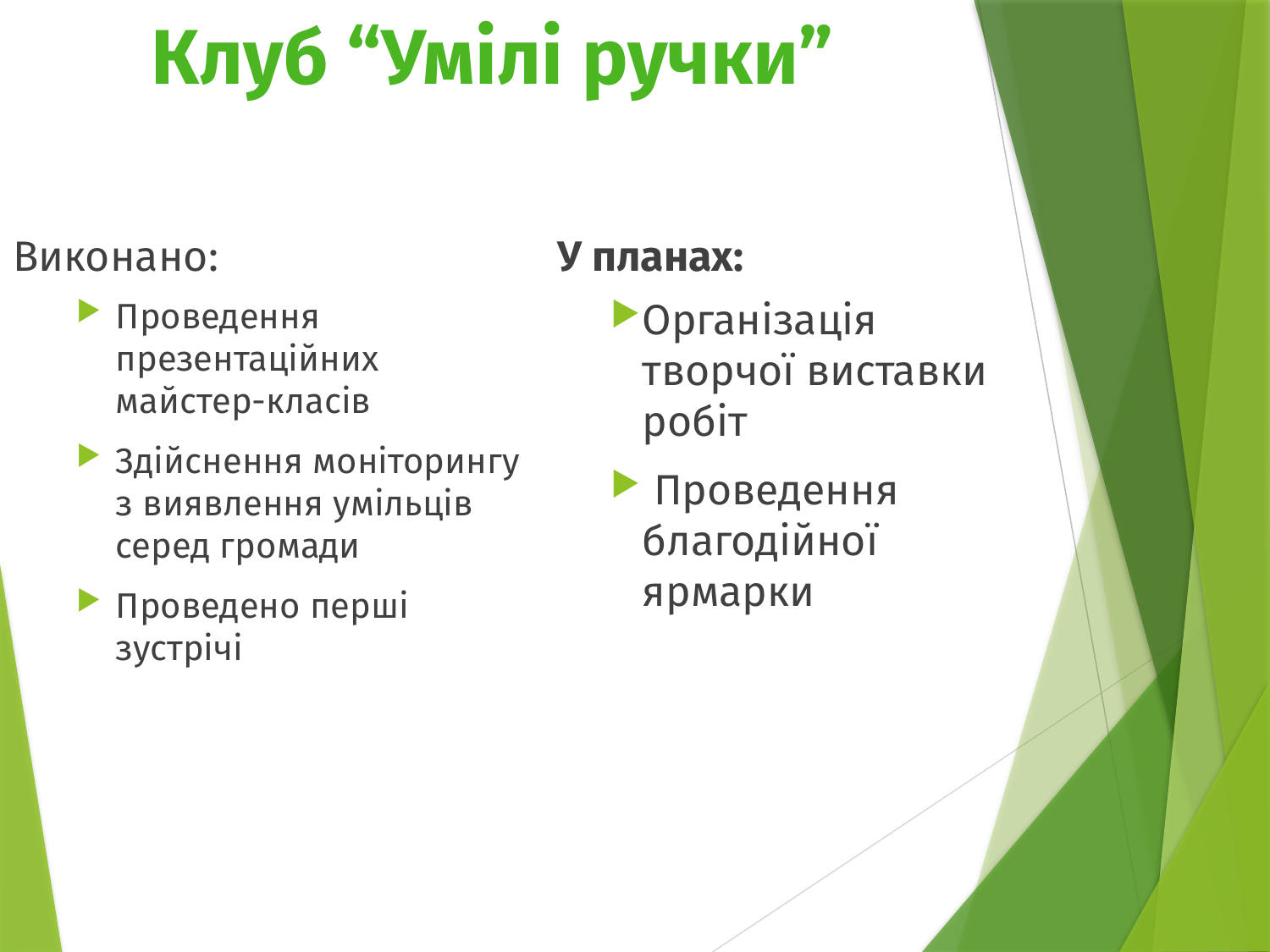

# Клуб “Умілі ручки”
Виконано:
У планах:
Організація творчої виставки робіт
 Проведення благодійної ярмарки

Проведення презентаційних майстер-класів
Здійснення моніторингу з виявлення умільців серед громади
Проведено перші зустрічі